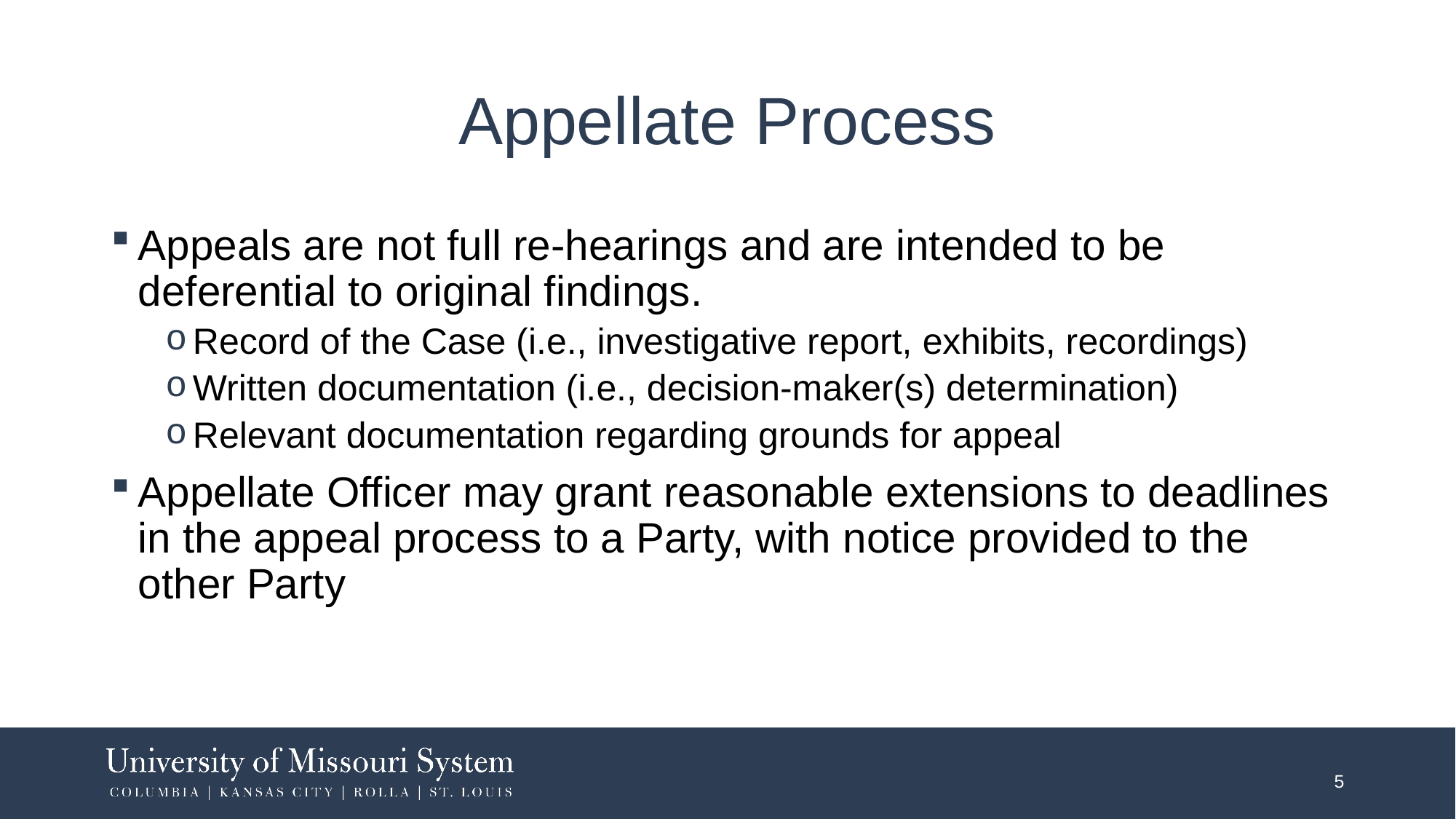

# Appellate Process
Appeals are not full re-hearings and are intended to be deferential to original findings.
Record of the Case (i.e., investigative report, exhibits, recordings)
Written documentation (i.e., decision-maker(s) determination)
Relevant documentation regarding grounds for appeal
Appellate Officer may grant reasonable extensions to deadlines in the appeal process to a Party, with notice provided to the other Party

5